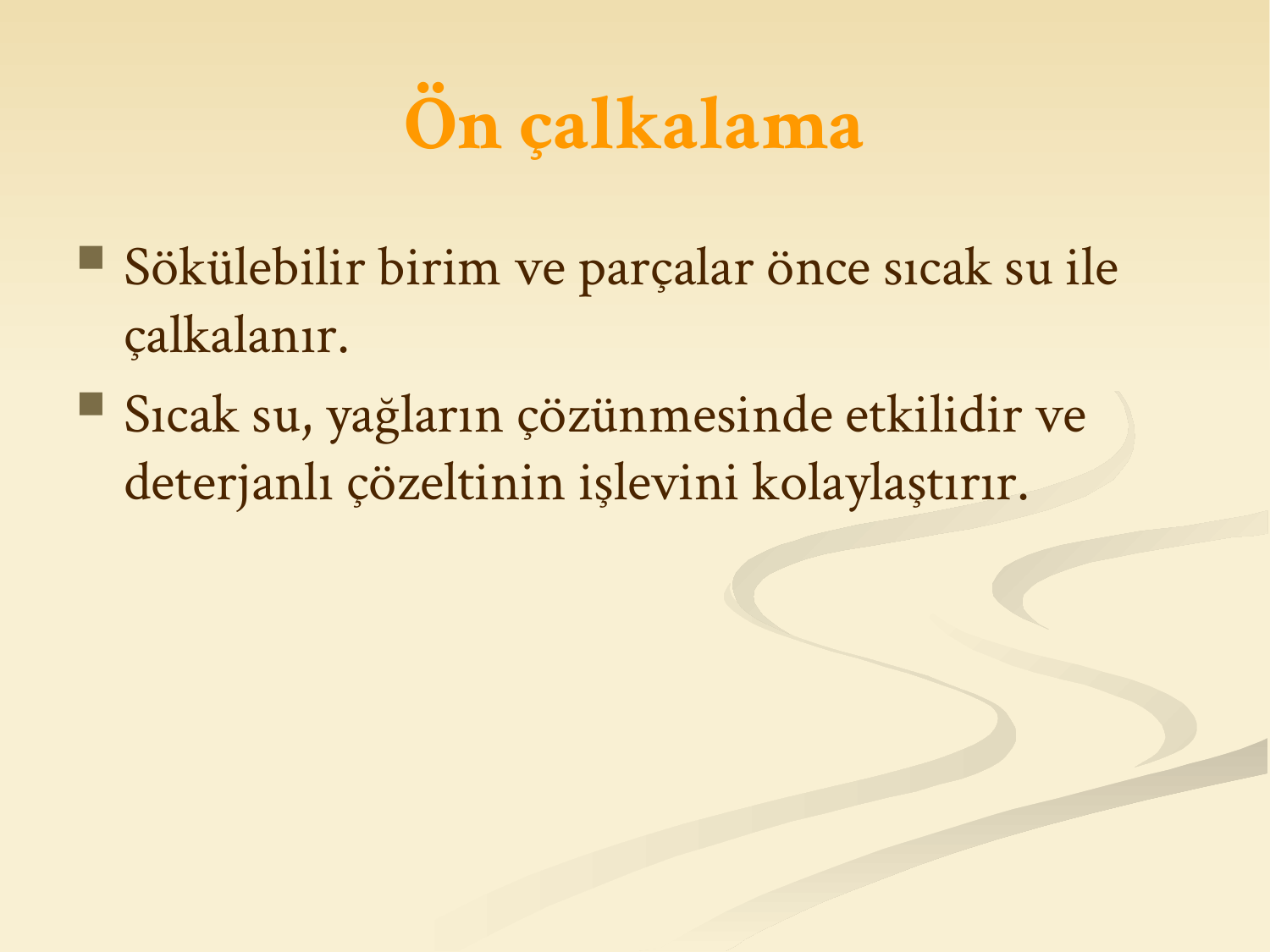

# Ön çalkalama
Sökülebilir birim ve parçalar önce sıcak su ile çalkalanır.
Sıcak su, yağların çözünmesinde etkilidir ve deterjanlı çözeltinin işlevini kolaylaştırır.